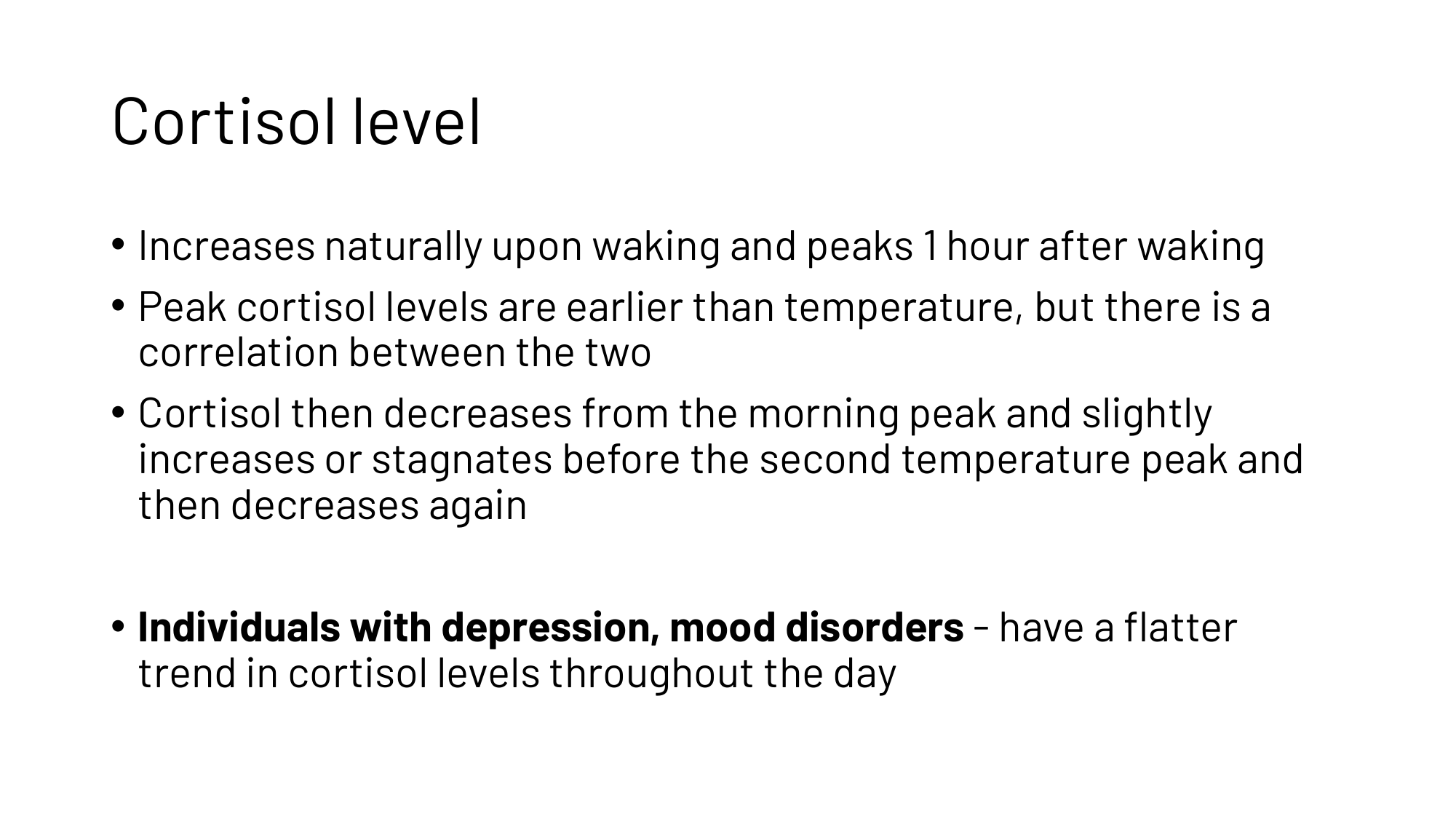

# Cortisol level
Increases naturally upon waking and peaks 1 hour after waking
Peak cortisol levels are earlier than temperature, but there is a correlation between the two
Cortisol then decreases from the morning peak and slightly increases or stagnates before the second temperature peak and then decreases again

Individuals with depression, mood disorders - have a flatter trend in cortisol levels throughout the day